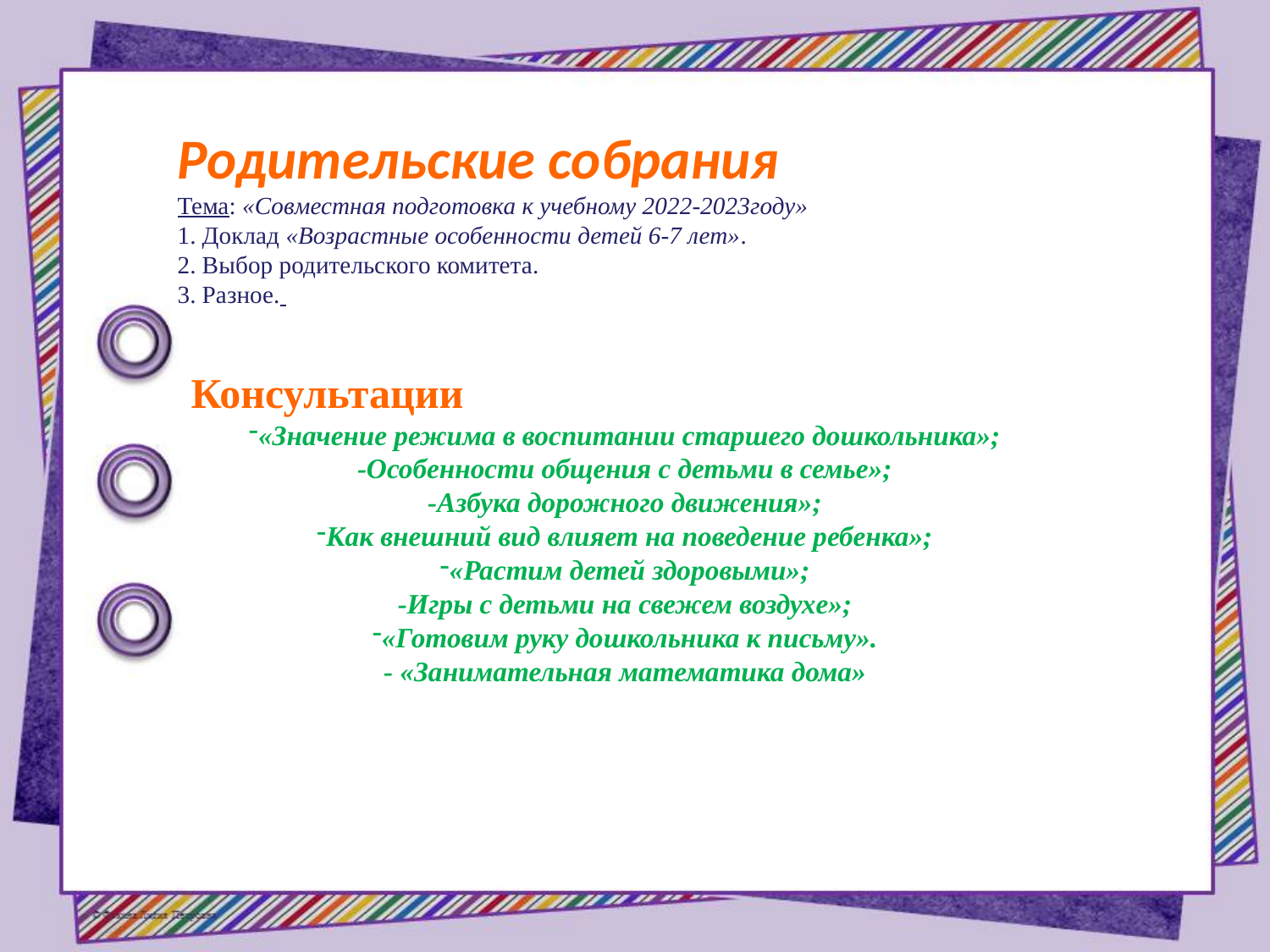

# Родительские собрания Тема: «Совместная подготовка к учебному 2022-2023году» 1. Доклад «Возрастные особенности детей 6-7 лет». 2. Выбор родительского комитета. 3. Разное.

Консультации
«Значение режима в воспитании старшего дошкольника»;
-Особенности общения с детьми в семье»;
-Азбука дорожного движения»;
Как внешний вид влияет на поведение ребенка»;
«Растим детей здоровыми»;
-Игры с детьми на свежем воздухе»;
«Готовим руку дошкольника к письму».
- «Занимательная математика дома»